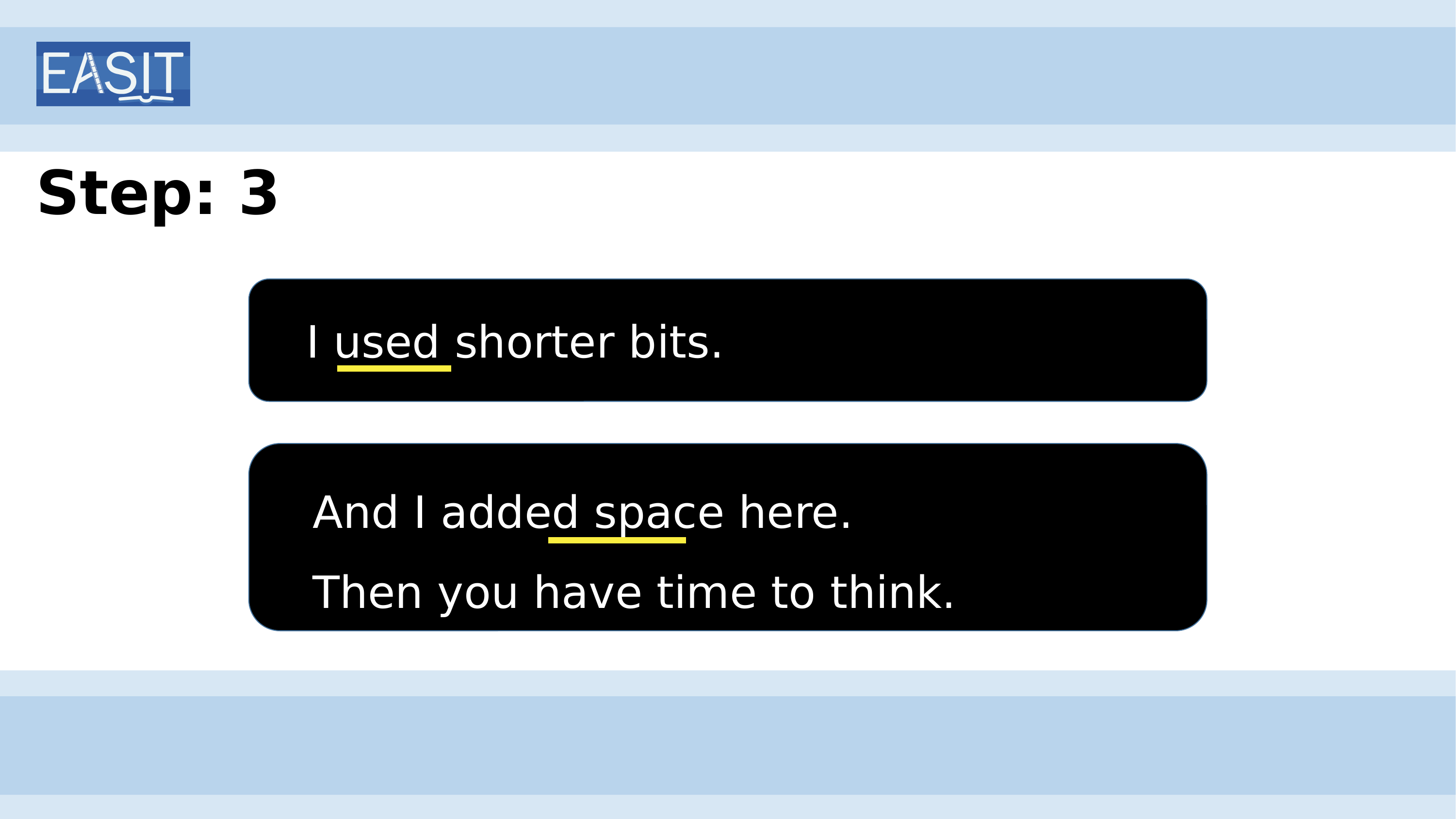

# Step: 3
I used shorter bits.
And I added space here.
Then you have time to think.